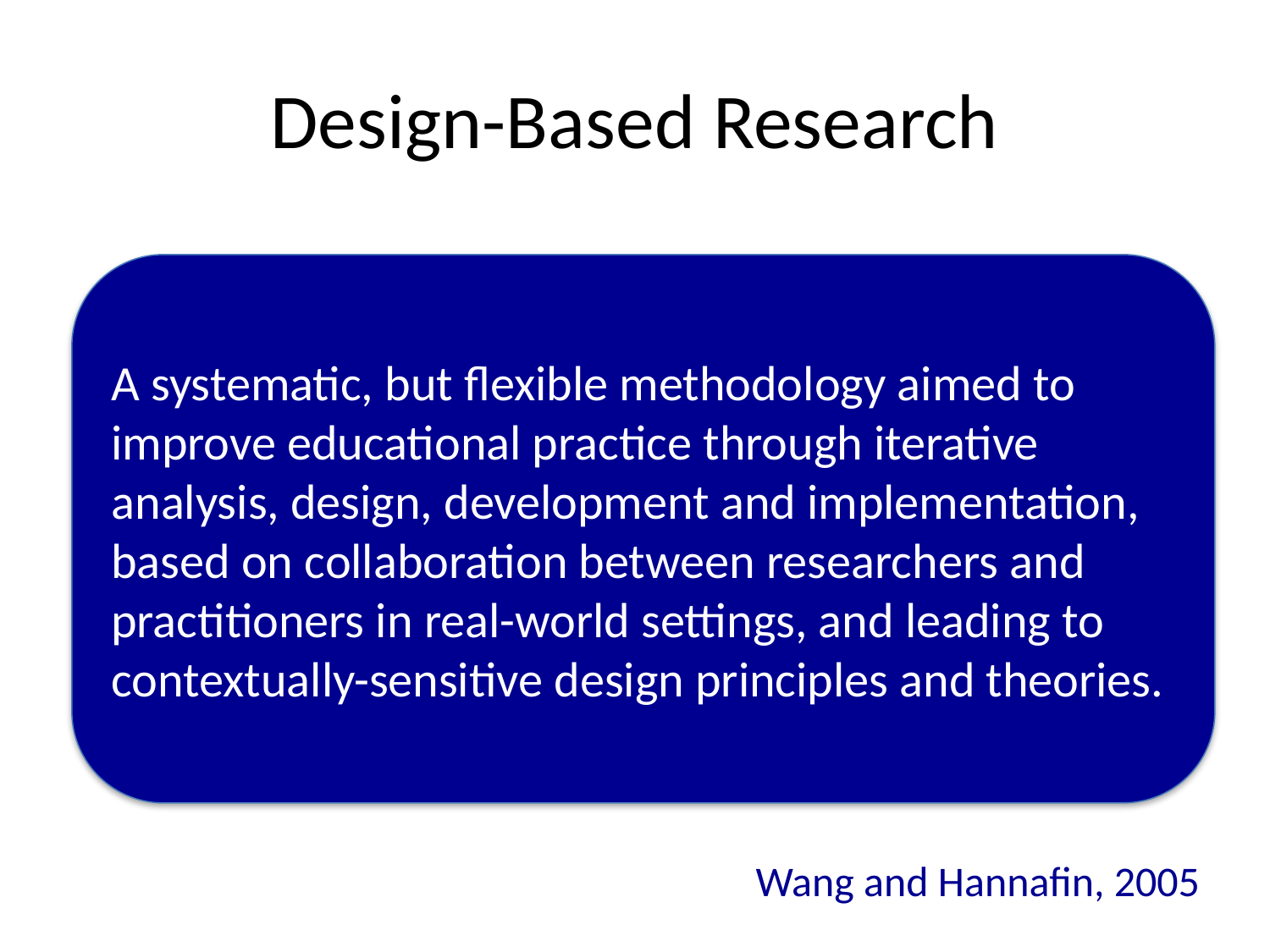

# Design-Based Research
A systematic, but flexible methodology aimed to improve educational practice through iterative analysis, design, development and implementation, based on collaboration between researchers and practitioners in real-world settings, and leading to contextually-sensitive design principles and theories.
Wang and Hannafin, 2005